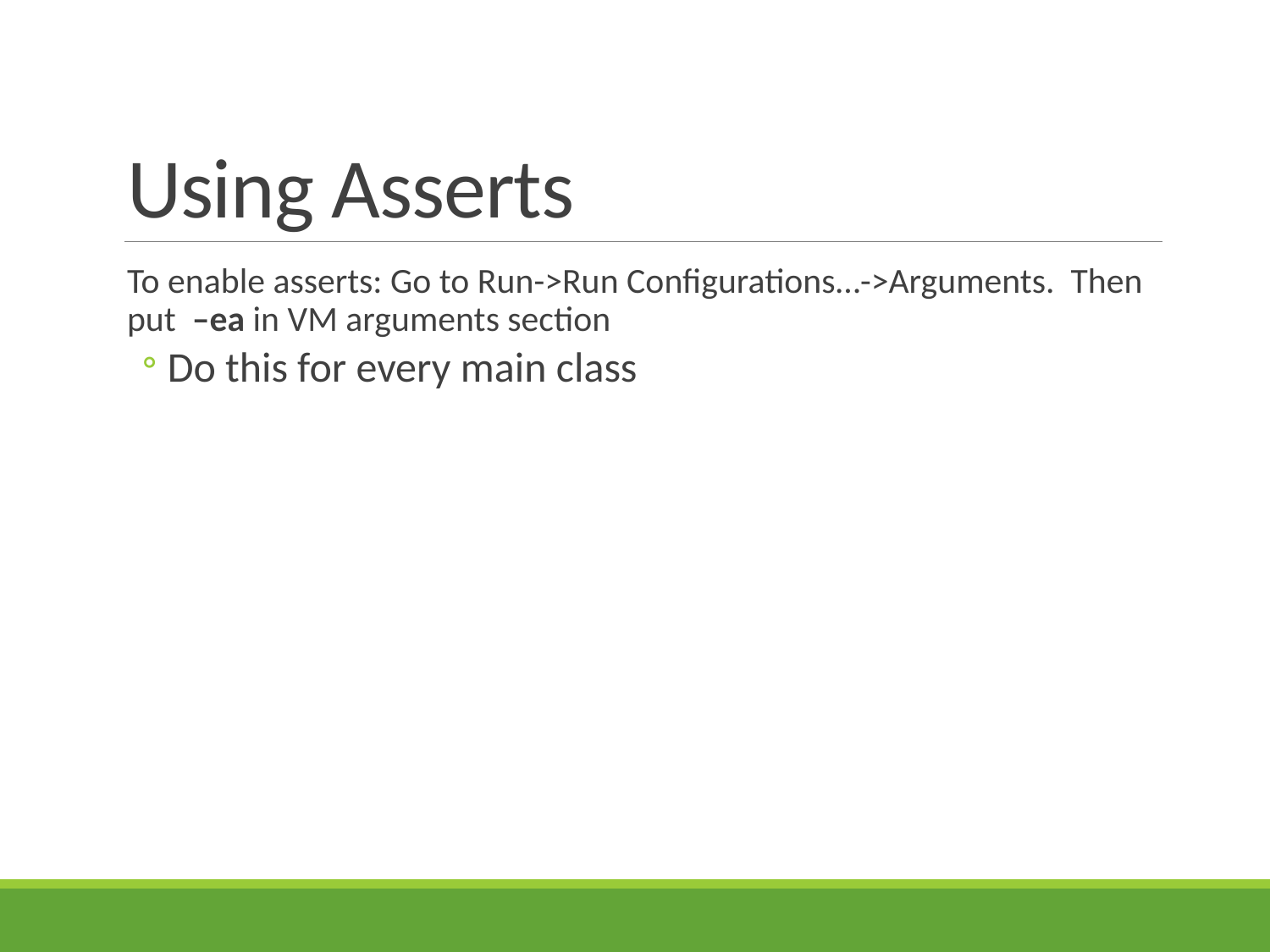

# Using Asserts
To enable asserts: Go to Run->Run Configurations…->Arguments.  Then put  –ea in VM arguments section
Do this for every main class